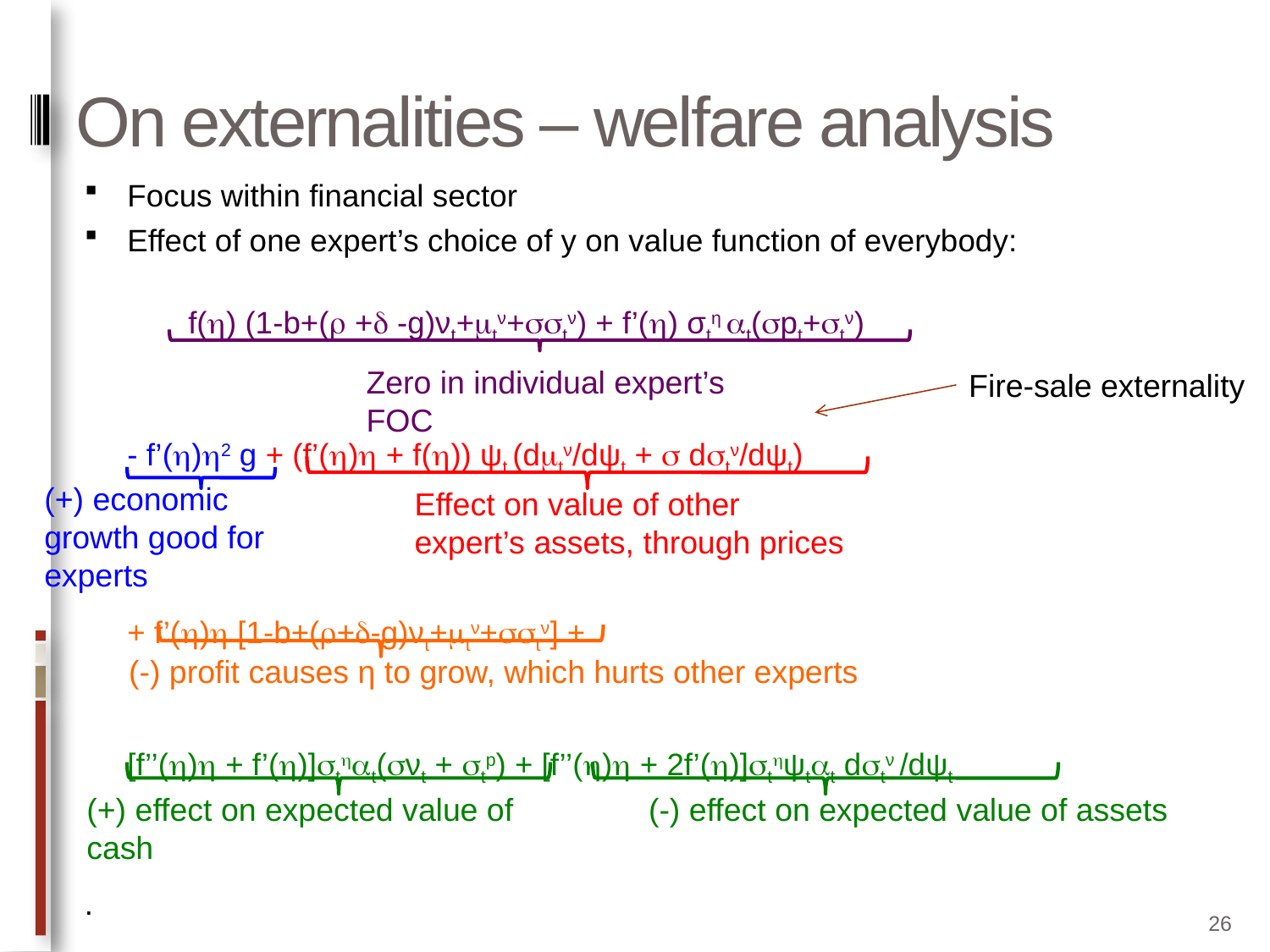

# On externalities – welfare analysis
Focus within financial sector
Effect of one expert’s choice of y on value function of everybody:
       f(η) (1-b+(ρ +δ -g)νt+μtν+σσtν) + f’(η) σtη αt(σpt+σtν)

- f’(η)η2 g + (f’(η)η + f(η)) ψt (dμtν/dψt + σ dσtν/dψt)

+ f’(η)η [1-b+(ρ+δ-g)νt+μtν+σσtν] +

[f’’(η)η + f’(η)]σtηαt(σνt + σtp) + [f’’(η)η + 2f’(η)]σtηψtαt dσtν /dψt

.

Zero in individual expert’s FOC
Fire-sale externality

(+) economic growth good for experts
Effect on value of other expert’s assets, through prices

(-) profit causes η to grow, which hurts other experts
(-) effect on expected value of assets
(+) effect on expected value of cash
26